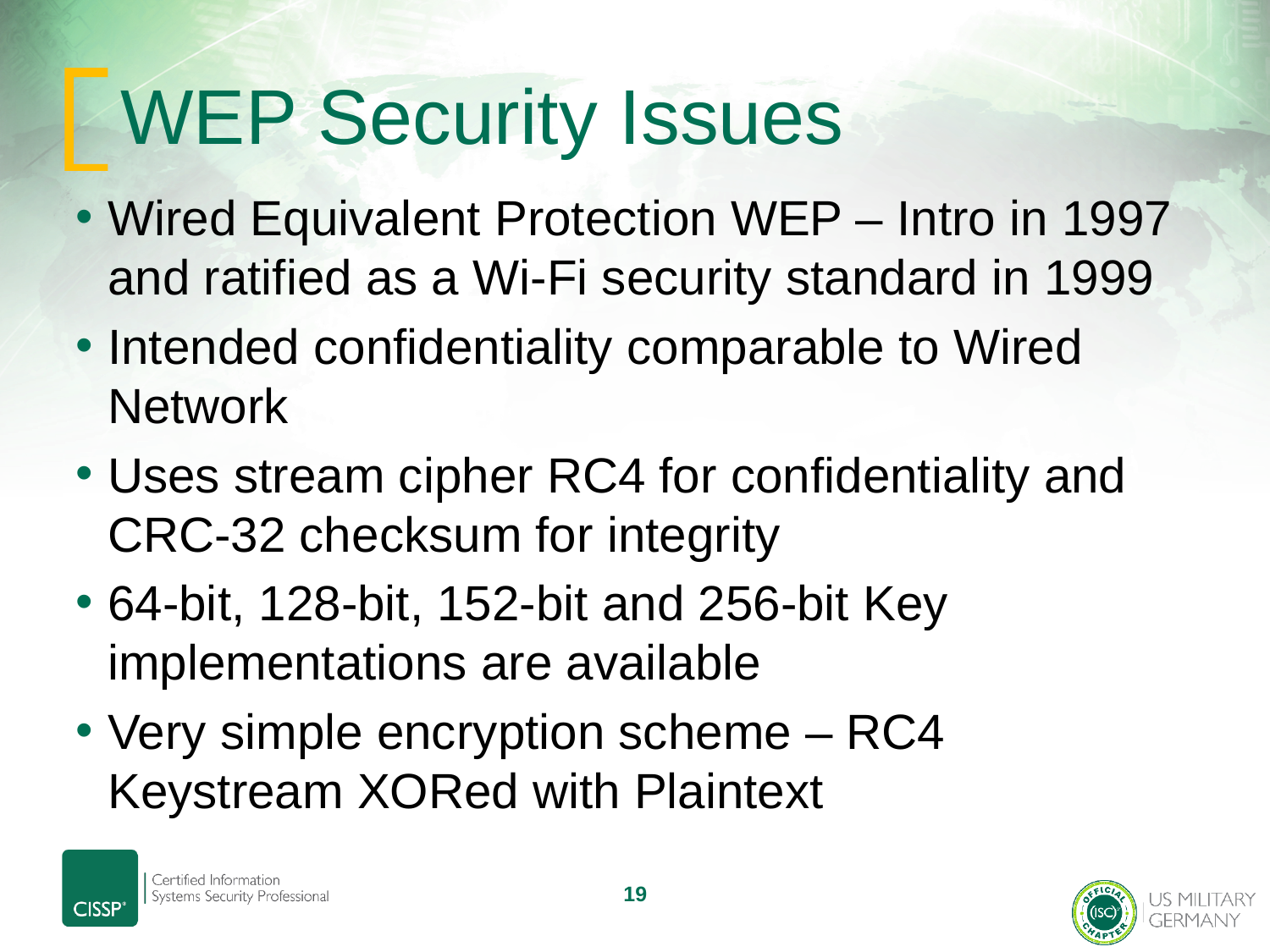

# WEP Security Issues
Wired Equivalent Protection WEP – Intro in 1997 and ratified as a Wi-Fi security standard in 1999
Intended confidentiality comparable to Wired Network
Uses stream cipher RC4 for confidentiality and CRC-32 checksum for integrity
64-bit, 128-bit, 152-bit and 256-bit Key implementations are available
Very simple encryption scheme – RC4 Keystream XORed with Plaintext